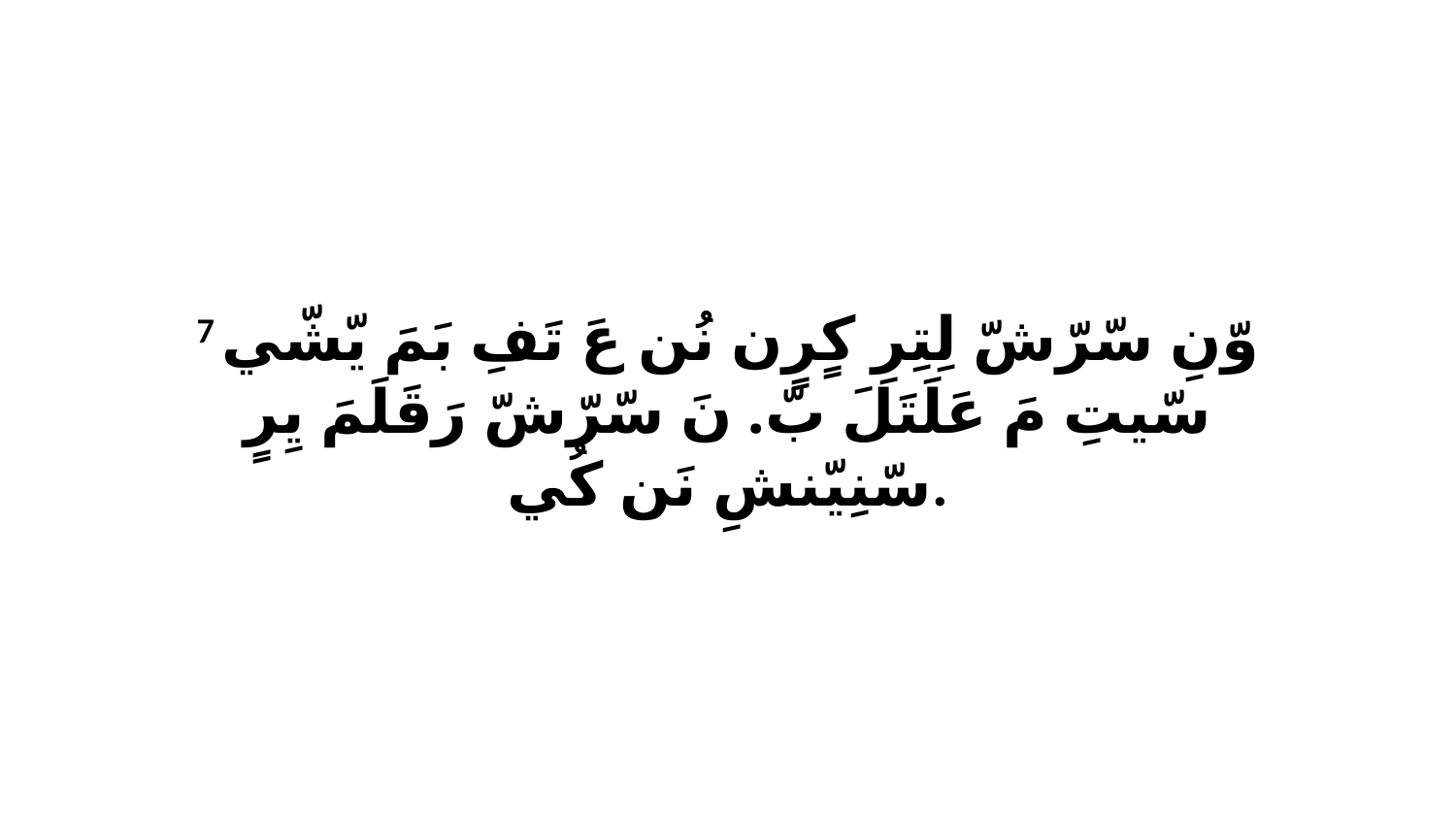

7 وّنِ سّرّشّ لِتِرِ كٍرٍن نُن عَ تَفِ بَمَ يّشّي سّيتِ مَ عَلَتَلَ بّ. نَ سّرّشّ رَقَلَمَ يِرٍ سّنِيّنشِ نَن كُي.